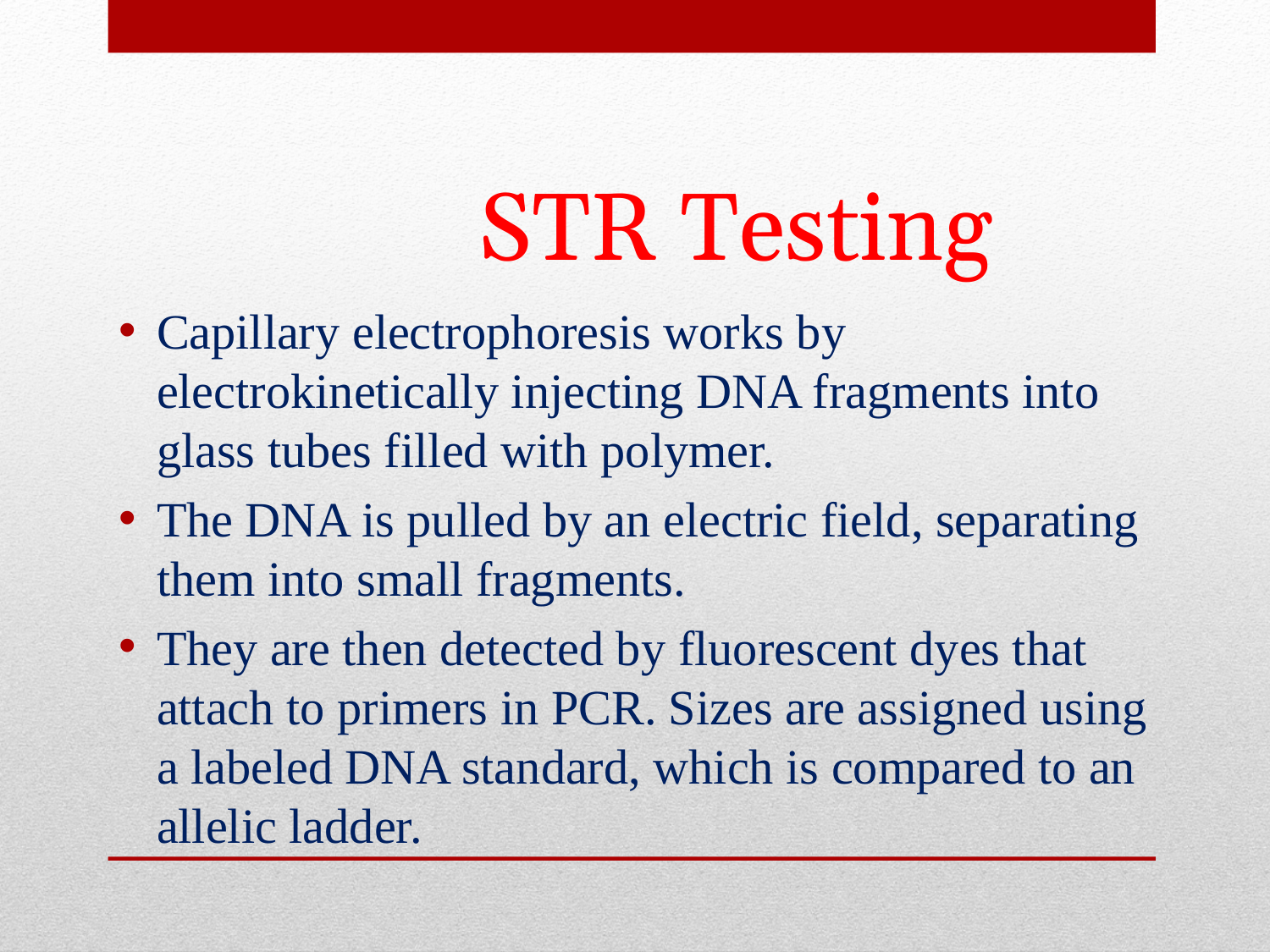

# STR Testing
Capillary electrophoresis works by electrokinetically injecting DNA fragments into glass tubes filled with polymer.
The DNA is pulled by an electric field, separating them into small fragments.
They are then detected by fluorescent dyes that attach to primers in PCR. Sizes are assigned using a labeled DNA standard, which is compared to an allelic ladder.